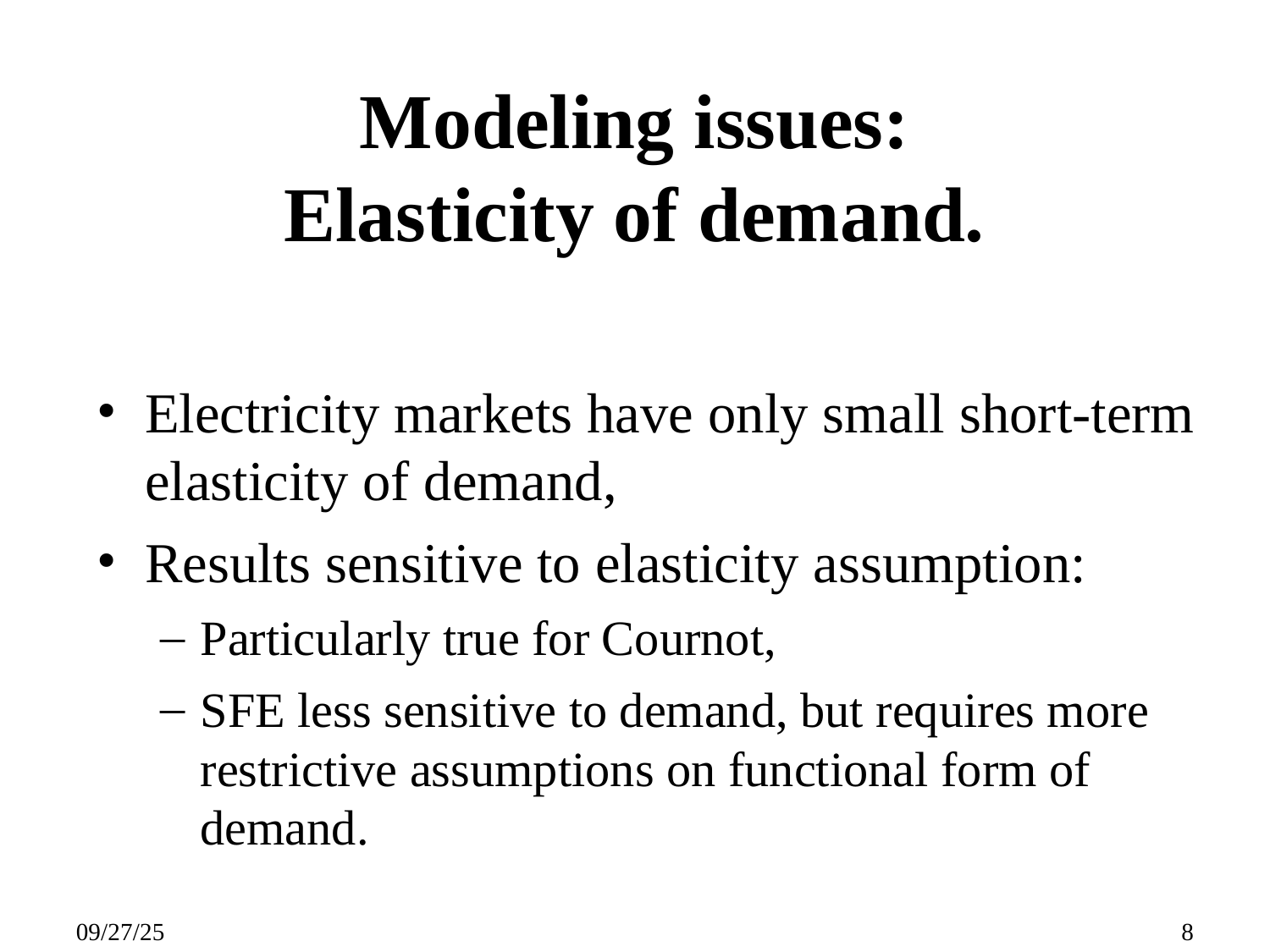

# Modeling issues: Elasticity of demand.
Electricity markets have only small short-term elasticity of demand,
Results sensitive to elasticity assumption:
Particularly true for Cournot,
SFE less sensitive to demand, but requires more restrictive assumptions on functional form of demand.
09/27/25
8